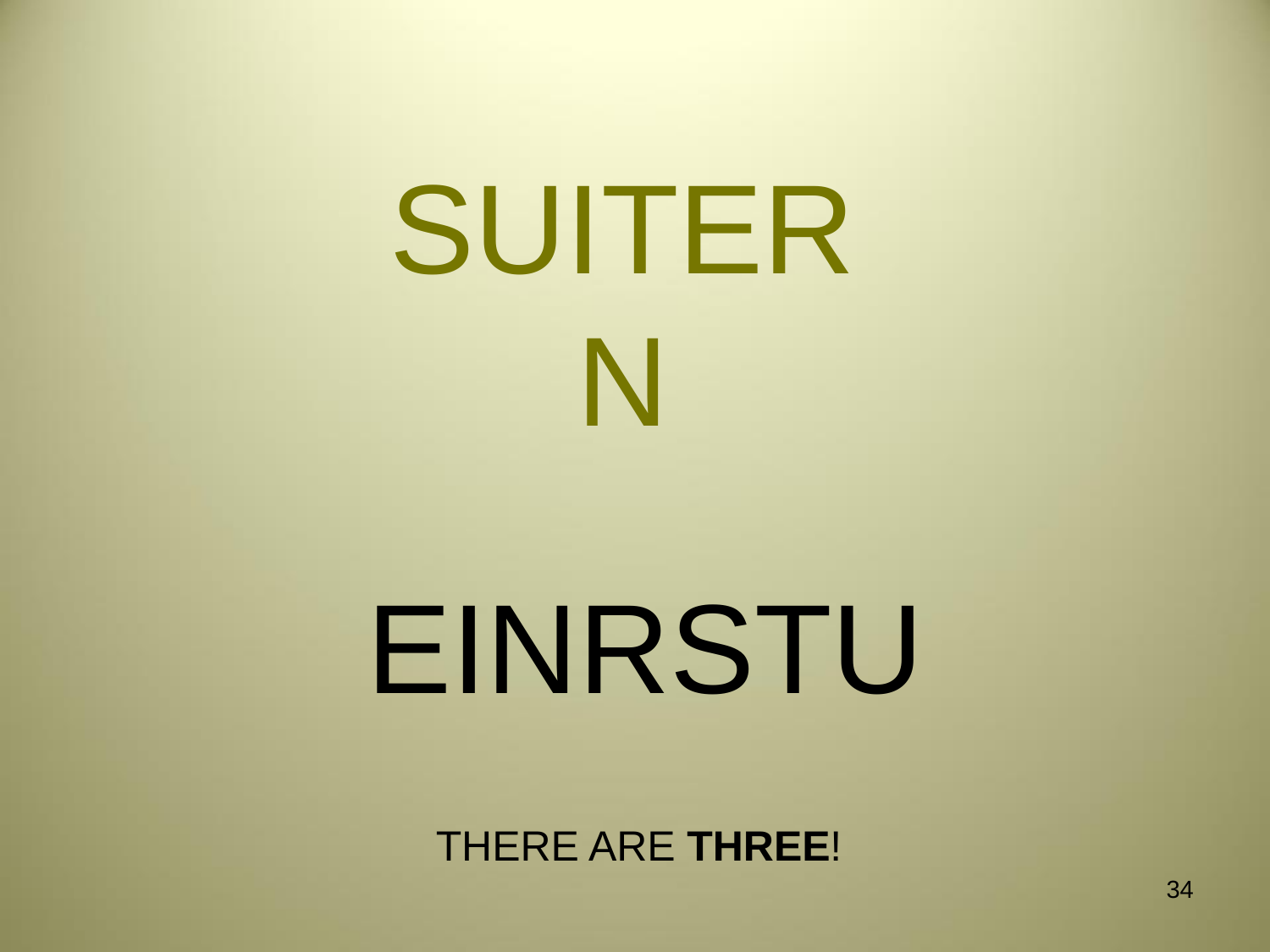

# SUITER N
EINRSTU
THERE ARE THREE!
34